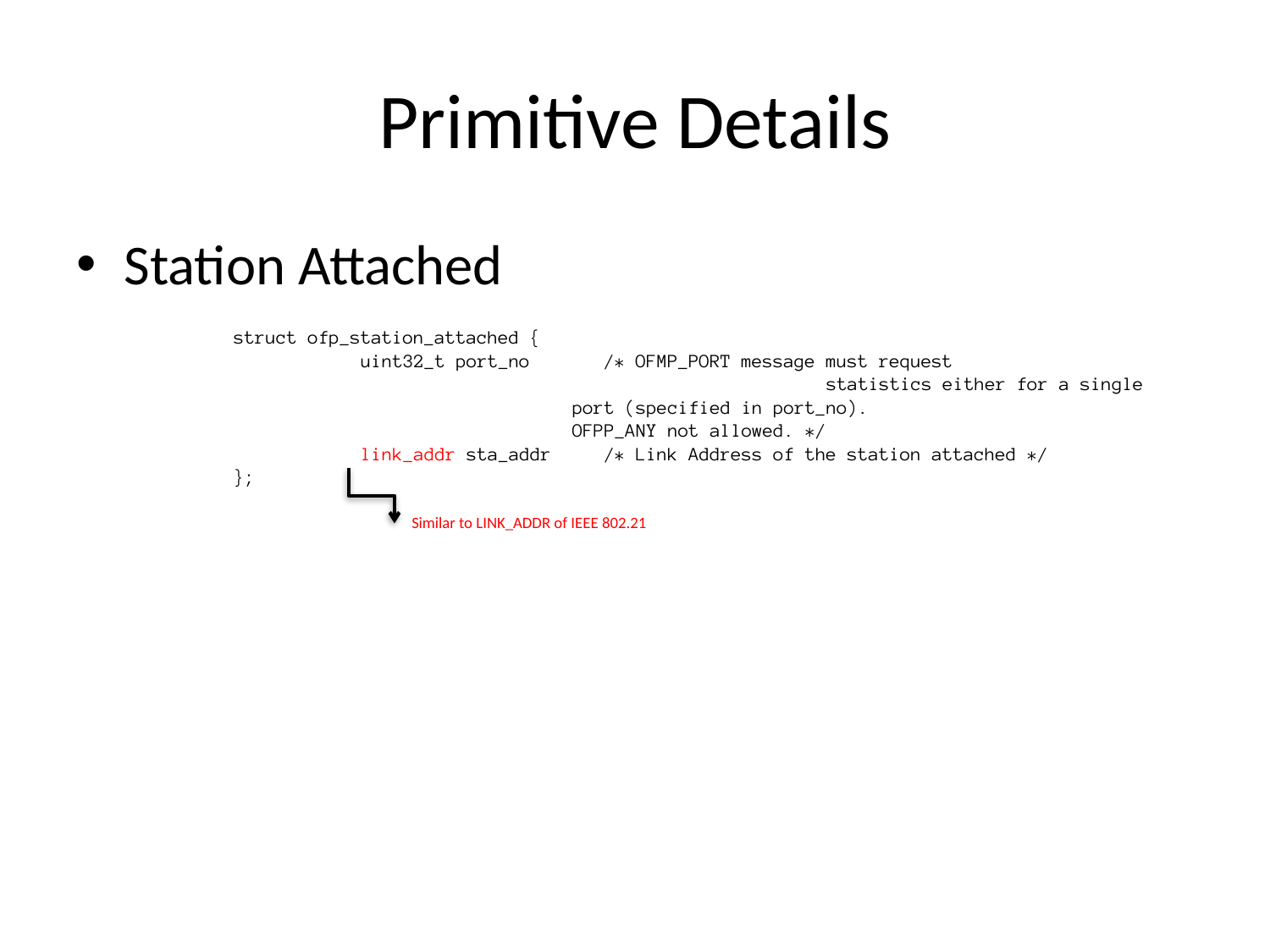

# Primitive Details
Station Attached

struct ofp_station_attached {
	uint32_t port_no       /* OFMP_PORT message must request
				        statistics either for a single
                                port (specified in port_no).
                                OFPP_ANY not allowed. */
	link_addr sta_addr     /* Link Address of the station attached */
};
Similar to LINK_ADDR of IEEE 802.21